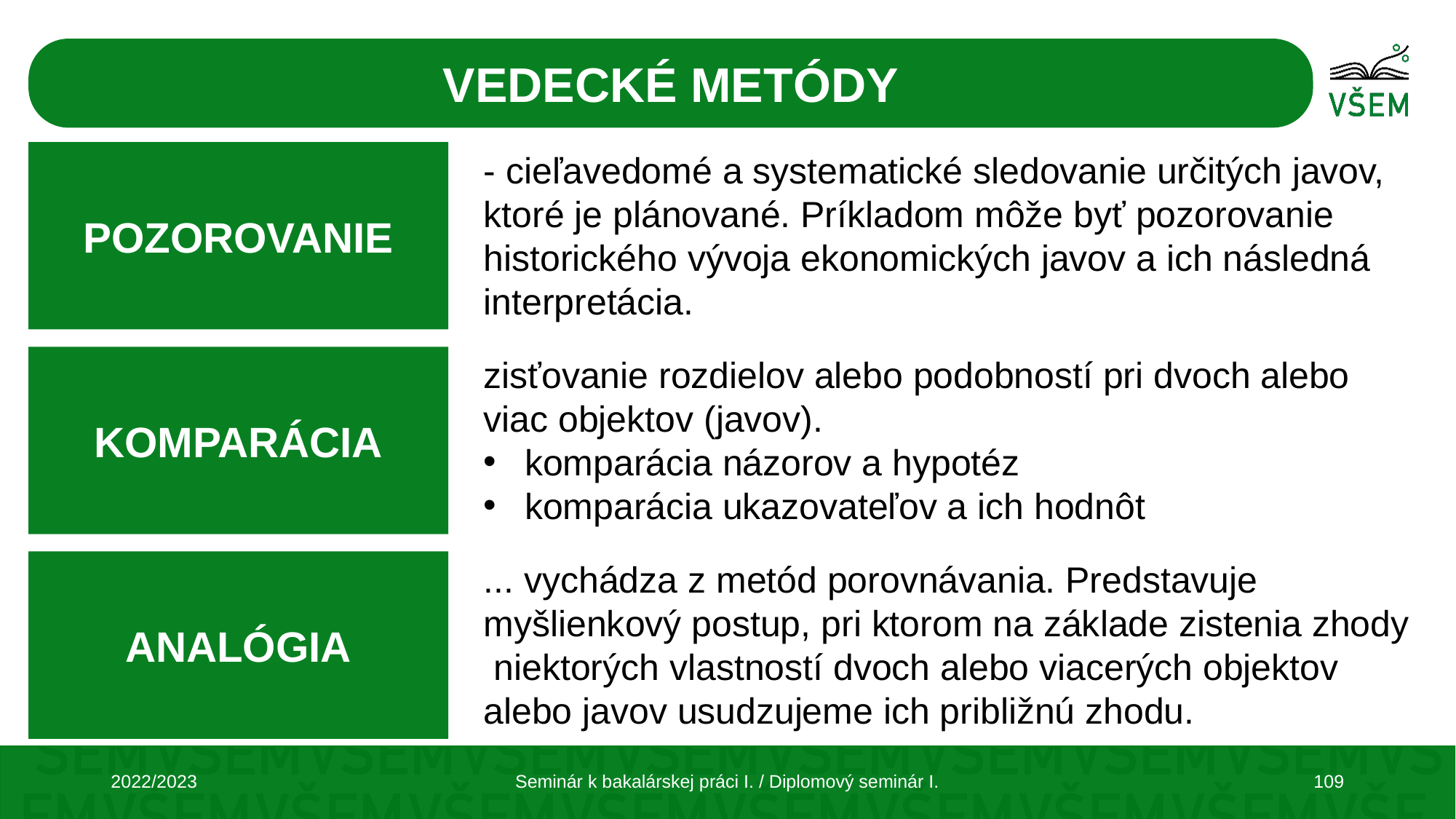

VEDECKÉ METÓDY
POZOROVANIE
- cieľavedomé a systematické sledovanie určitých javov, ktoré je plánované. Príkladom môže byť pozorovanie historického vývoja ekonomických javov a ich následná interpretácia.
KOMPARÁCIA
zisťovanie rozdielov alebo podobností pri dvoch alebo viac objektov (javov).
komparácia názorov a hypotéz
komparácia ukazovateľov a ich hodnôt
ANALÓGIA
... vychádza z metód porovnávania. Predstavuje myšlienkový postup, pri ktorom na základe zistenia zhody  niektorých vlastností dvoch alebo viacerých objektov alebo javov usudzujeme ich približnú zhodu.
2022/2023
Seminár k bakalárskej práci I. / Diplomový seminár I.
109